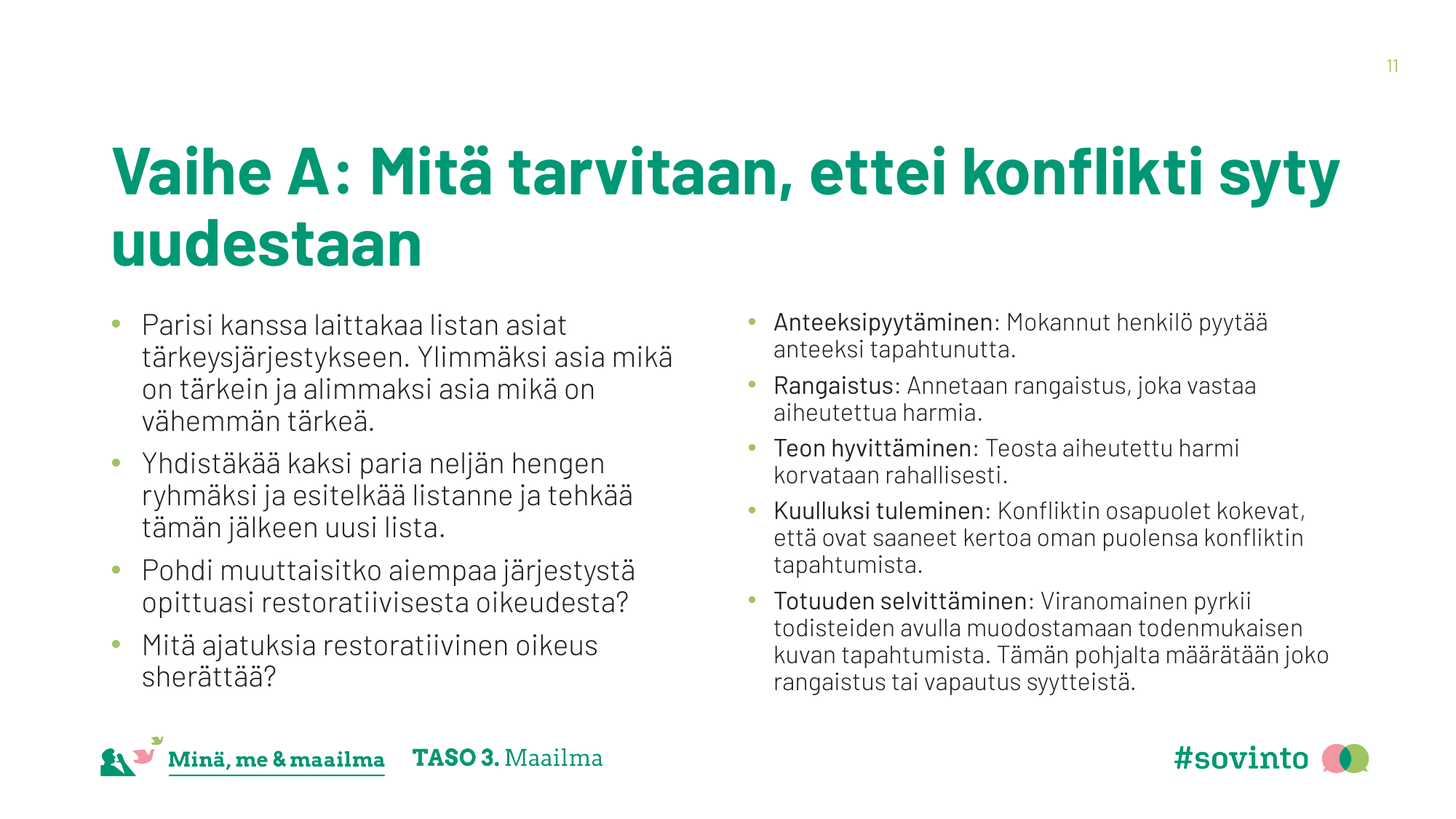

11
# Vaihe A: Mitä tarvitaan, ettei konflikti syty uudestaan
Parisi kanssa laittakaa listan asiat tärkeysjärjestykseen. Ylimmäksi asia mikä on tärkein ja alimmaksi asia mikä on vähemmän tärkeä.
Yhdistäkää kaksi paria neljän hengen ryhmäksi ja esitelkää listanne ja tehkää tämän jälkeen uusi lista.
Pohdi muuttaisitko aiempaa järjestystä opittuasi restoratiivisesta oikeudesta?
Mitä ajatuksia restoratiivinen oikeus sherättää?

Anteeksipyytäminen: Mokannut henkilö pyytää anteeksi tapahtunutta.
Rangaistus: Annetaan rangaistus, joka vastaa aiheutettua harmia.
Teon hyvittäminen: Teosta aiheutettu harmi korvataan rahallisesti.
Kuulluksi tuleminen: Konfliktin osapuolet kokevat, että ovat saaneet kertoa oman puolensa konfliktin tapahtumista.
Totuuden selvittäminen: Viranomainen pyrkii todisteiden avulla muodostamaan todenmukaisen kuvan tapahtumista. Tämän pohjalta määrätään joko rangaistus tai vapautus syytteistä.